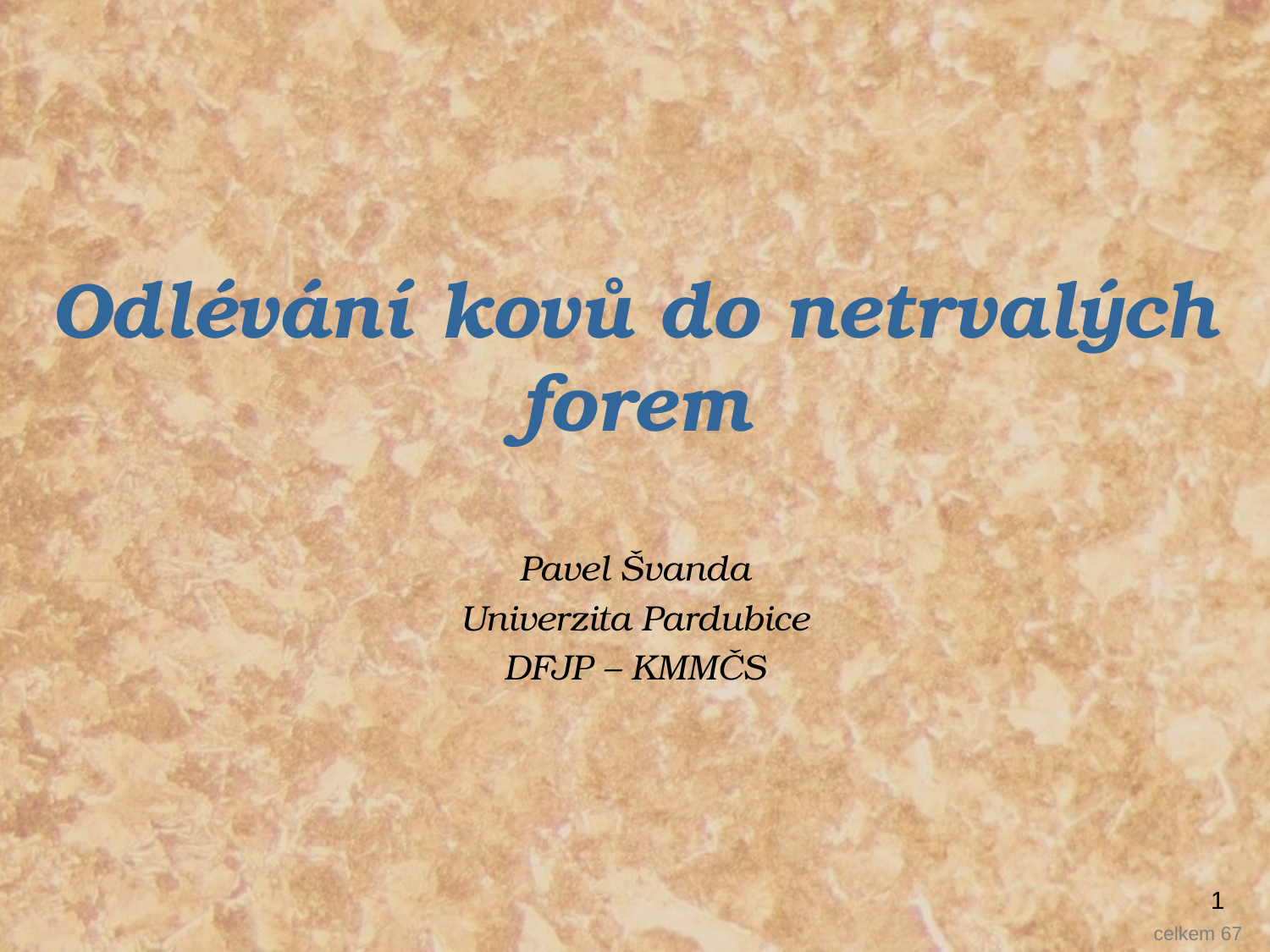

# Odlévání kovů do netrvalých forem
Pavel Švanda
Univerzita Pardubice
DFJP – KMMČS
1